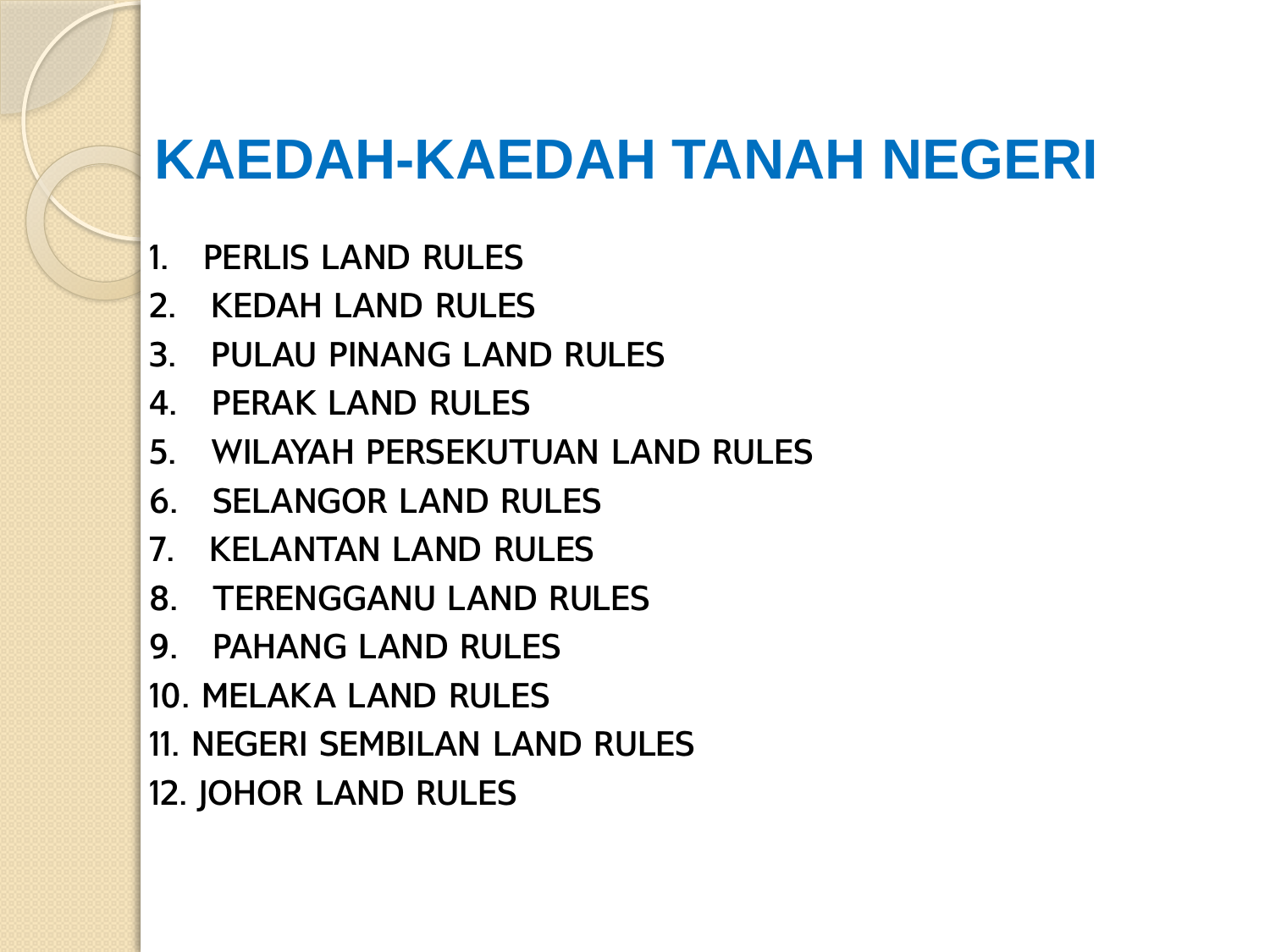

KAEDAH-KAEDAH TANAH NEGERI
1.   PERLIS LAND RULES
2.   KEDAH LAND RULES
3.   PULAU PINANG LAND RULES
4.   PERAK LAND RULES
5.   WILAYAH PERSEKUTUAN LAND RULES
6.   SELANGOR LAND RULES
7.   KELANTAN LAND RULES
8.   TERENGGANU LAND RULES
9.   PAHANG LAND RULES
10. MELAKA LAND RULES
11. NEGERI SEMBILAN LAND RULES
12. JOHOR LAND RULES